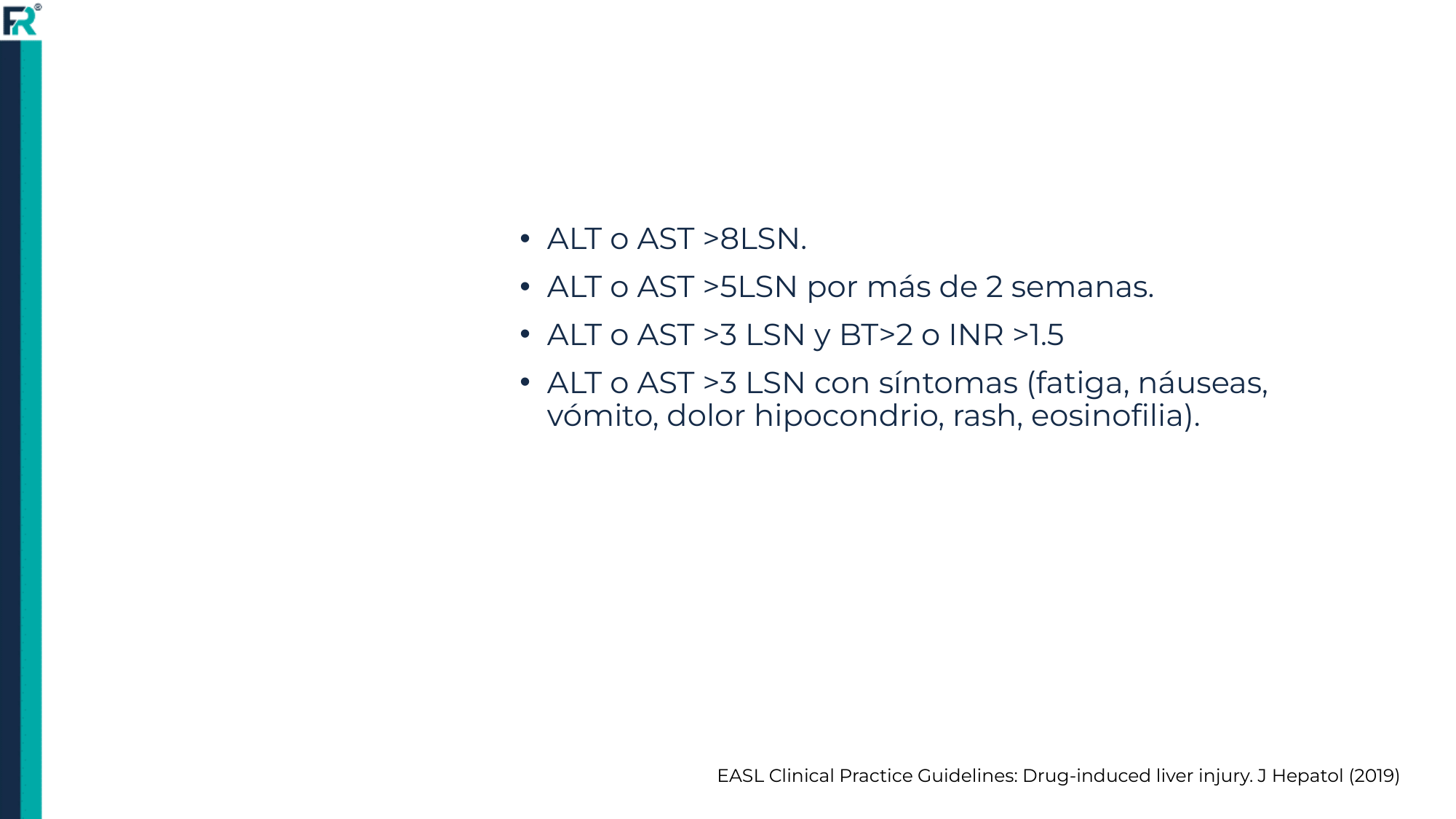

ALT o AST >8LSN.
ALT o AST >5LSN por más de 2 semanas.
ALT o AST >3 LSN y BT>2 o INR >1.5
ALT o AST >3 LSN con síntomas (fatiga, náuseas, vómito, dolor hipocondrio, rash, eosinofilia).
EASL Clinical Practice Guidelines: Drug-induced liver injury. J Hepatol (2019)